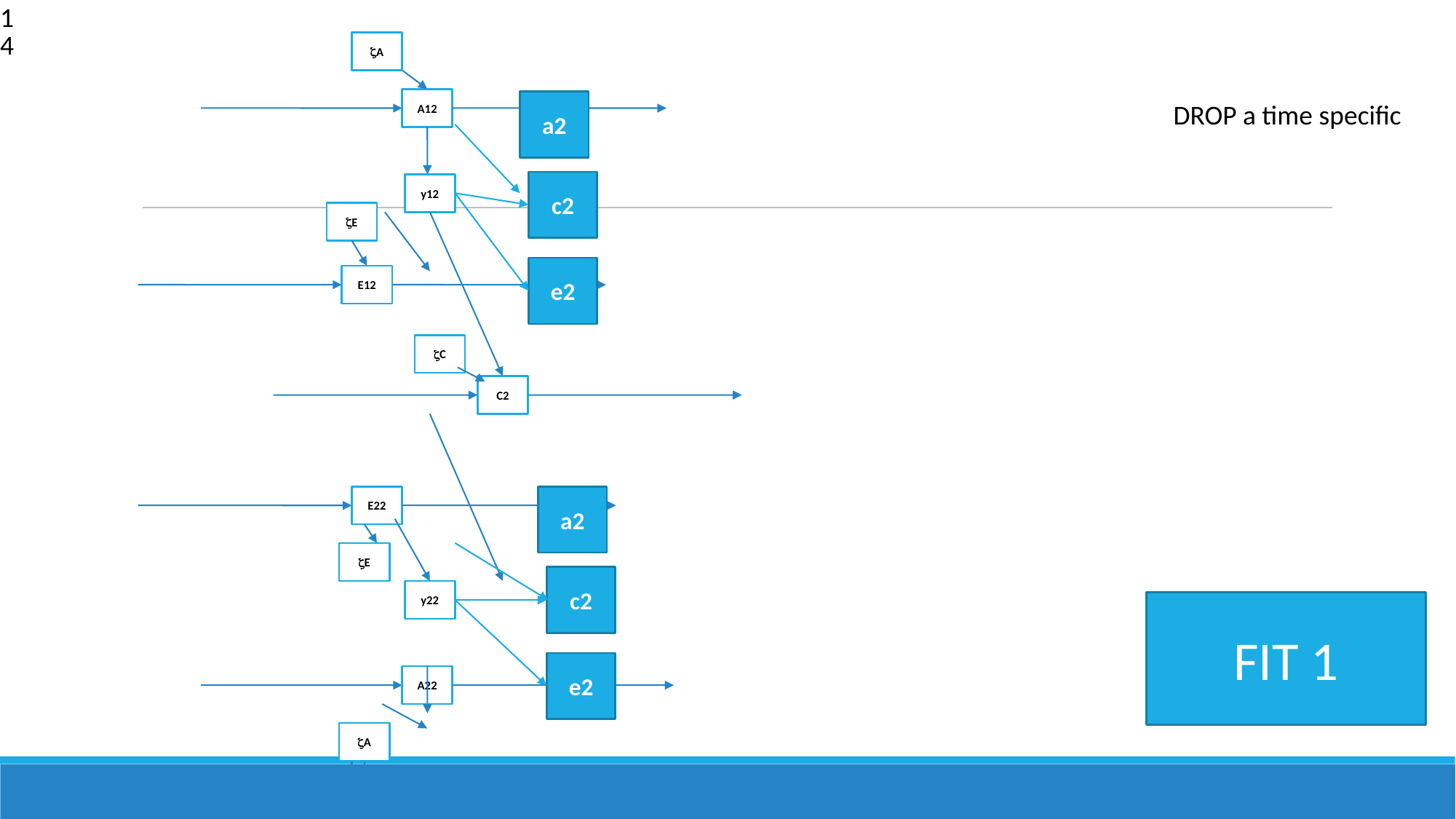

14
ζA

A12
a2
DROP a time specific

c2
y12

ζE

e2
E12

ζC

C2

E22
a2

ζE
c2
y22
FIT 1

e2

A22

ζA